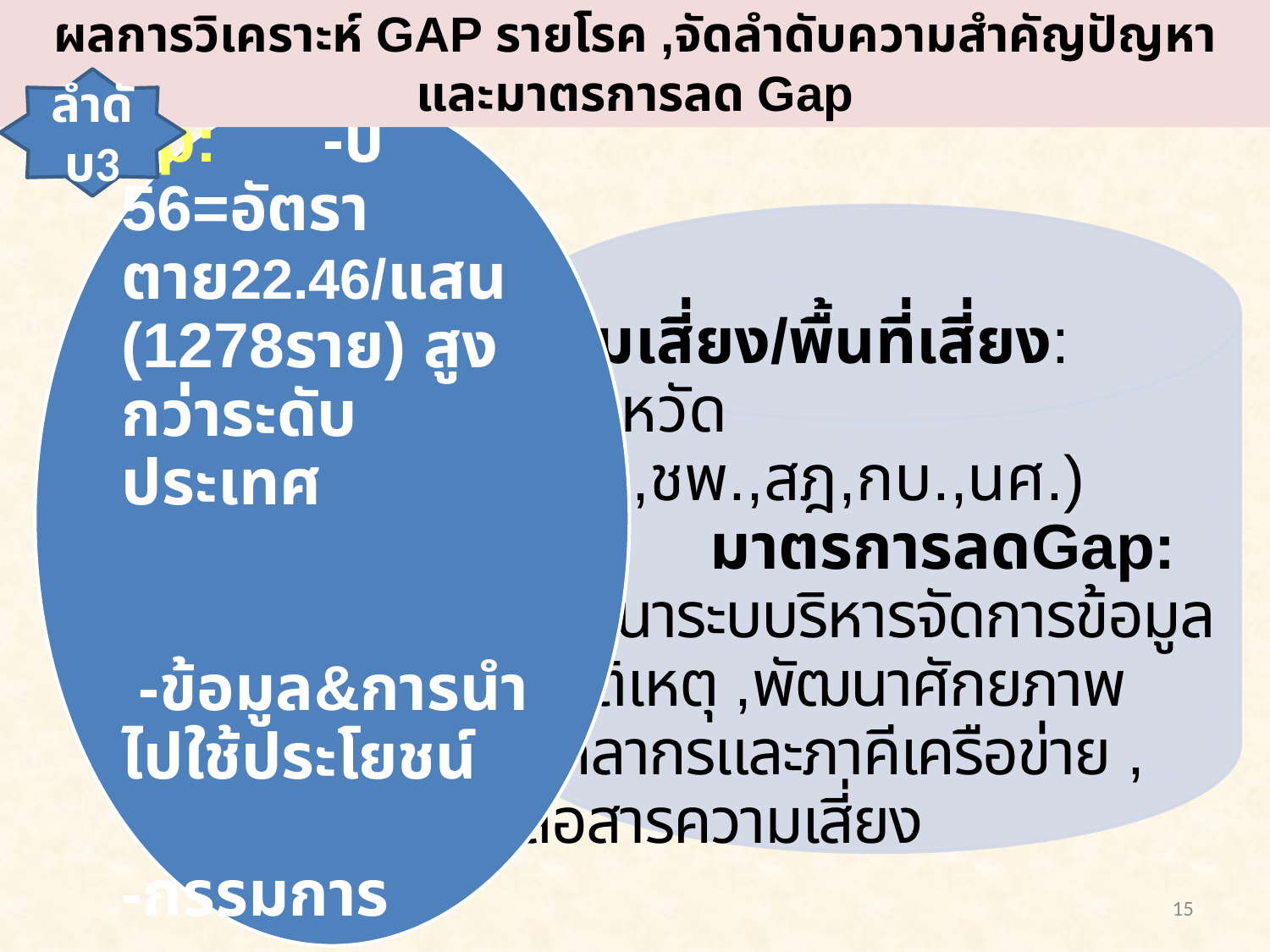

ผลการวิเคราะห์ GAP รายโรค ,จัดลำดับความสำคัญปัญหา และมาตรการลด Gap
ลำดับ3
กลุ่มเสี่ยง/พื้นที่เสี่ยง: 5จังหวัด (ภก.,ชพ.,สฎ,กบ.,นศ.)                    มาตรการลดGap: พัฒนาระบบริหารจัดการข้อมูลอุบัติเหตุ ,พัฒนาศักยภาพบุคลากรและภาคีเครือข่าย , สื่อสารความเสี่ยง
อุบัติเหตุ
สถานการณ์&Gap:      -ปี 56=อัตราตาย22.46/แสน (1278ราย) สูงกว่าระดับประเทศ                                            -ข้อมูล&การนำไปใช้ประโยชน์                              -กรรมการ
  -บังคับใช้กฎหมาย
15